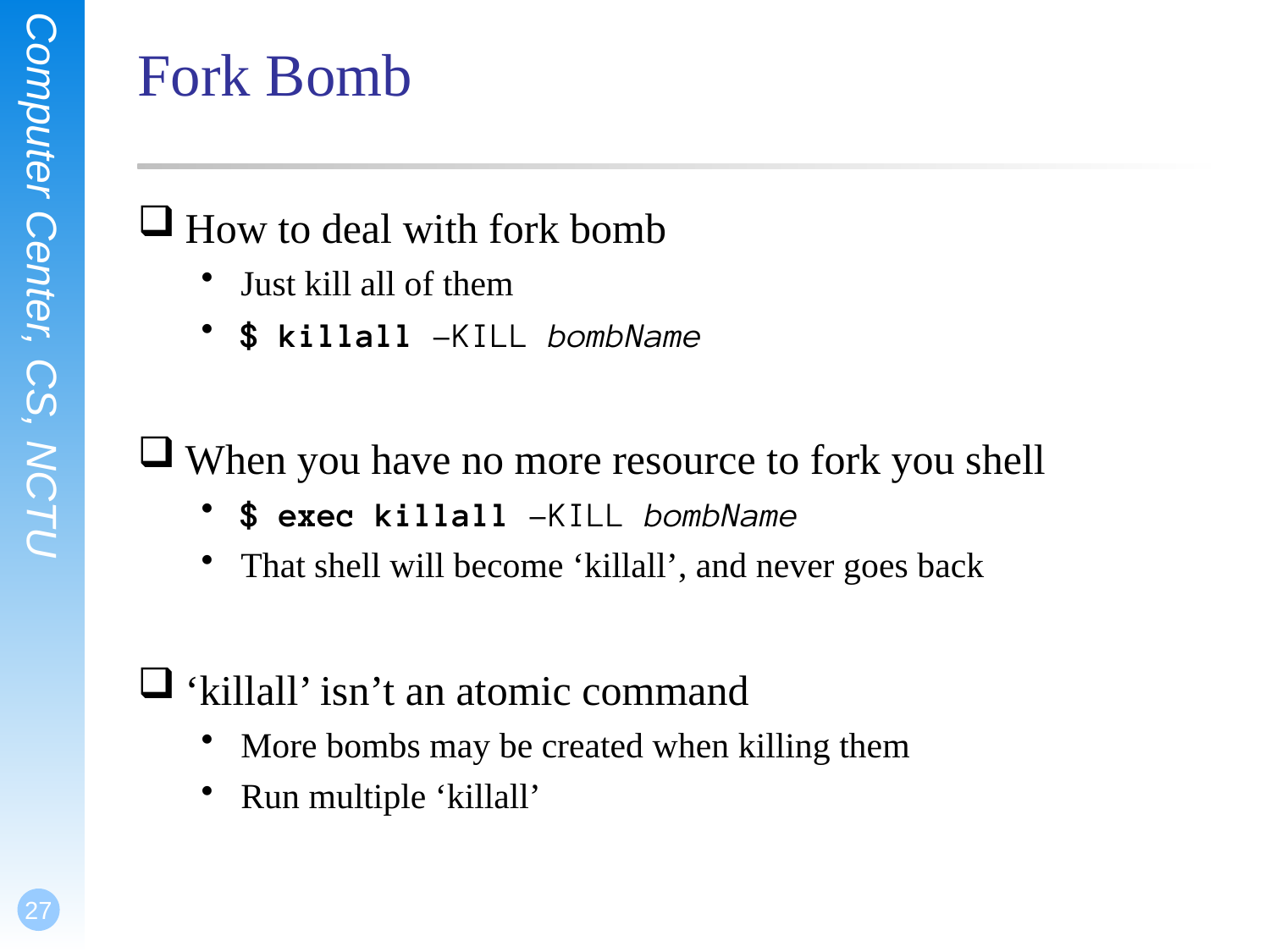

# Fork Bomb
How to deal with fork bomb
Just kill all of them
$ killall -KILL bombName

When you have no more resource to fork you shell
$ exec killall -KILL bombName
That shell will become ‘killall’, and never goes back

‘killall’ isn’t an atomic command
More bombs may be created when killing them
Run multiple ‘killall’